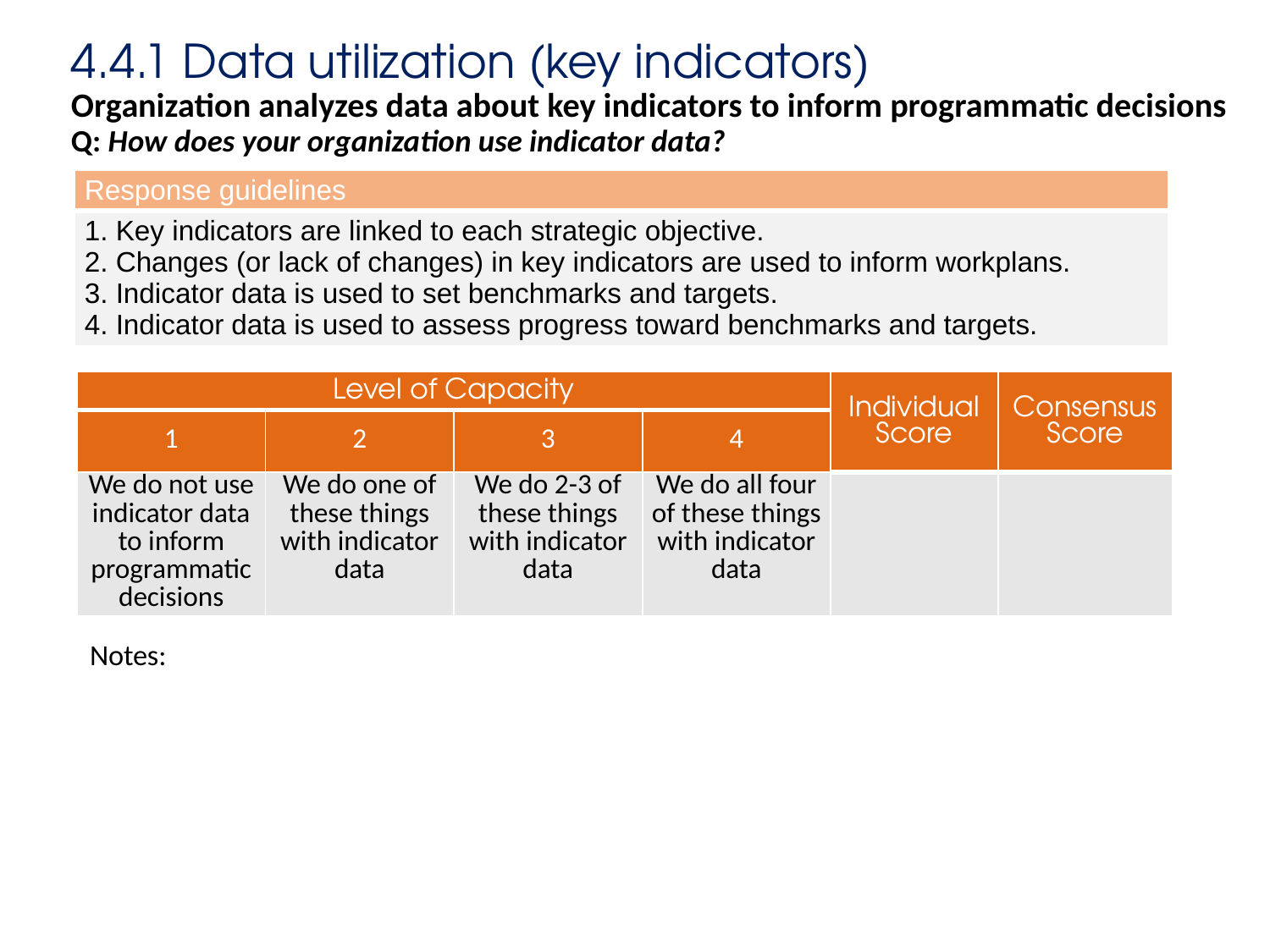

# 4.4.1 Data utilization (key indicators) Organization analyzes data about key indicators to inform programmatic decisions Q: How does your organization use indicator data?
| Response guidelines |
| --- |
| 1. Key indicators are linked to each strategic objective. 2. Changes (or lack of changes) in key indicators are used to inform workplans. 3. Indicator data is used to set benchmarks and targets. 4. Indicator data is used to assess progress toward benchmarks and targets. |
| Level of Capacity |  |  |  | Individual Score | Consensus Score |
| --- | --- | --- | --- | --- | --- |
| 1 | 2 | 3 | 4 |  |  |
| We do not use indicator data to inform programmatic decisions | We do one of these things with indicator data | We do 2-3 of these things with indicator data | We do all four of these things with indicator data |  |  |
Notes: